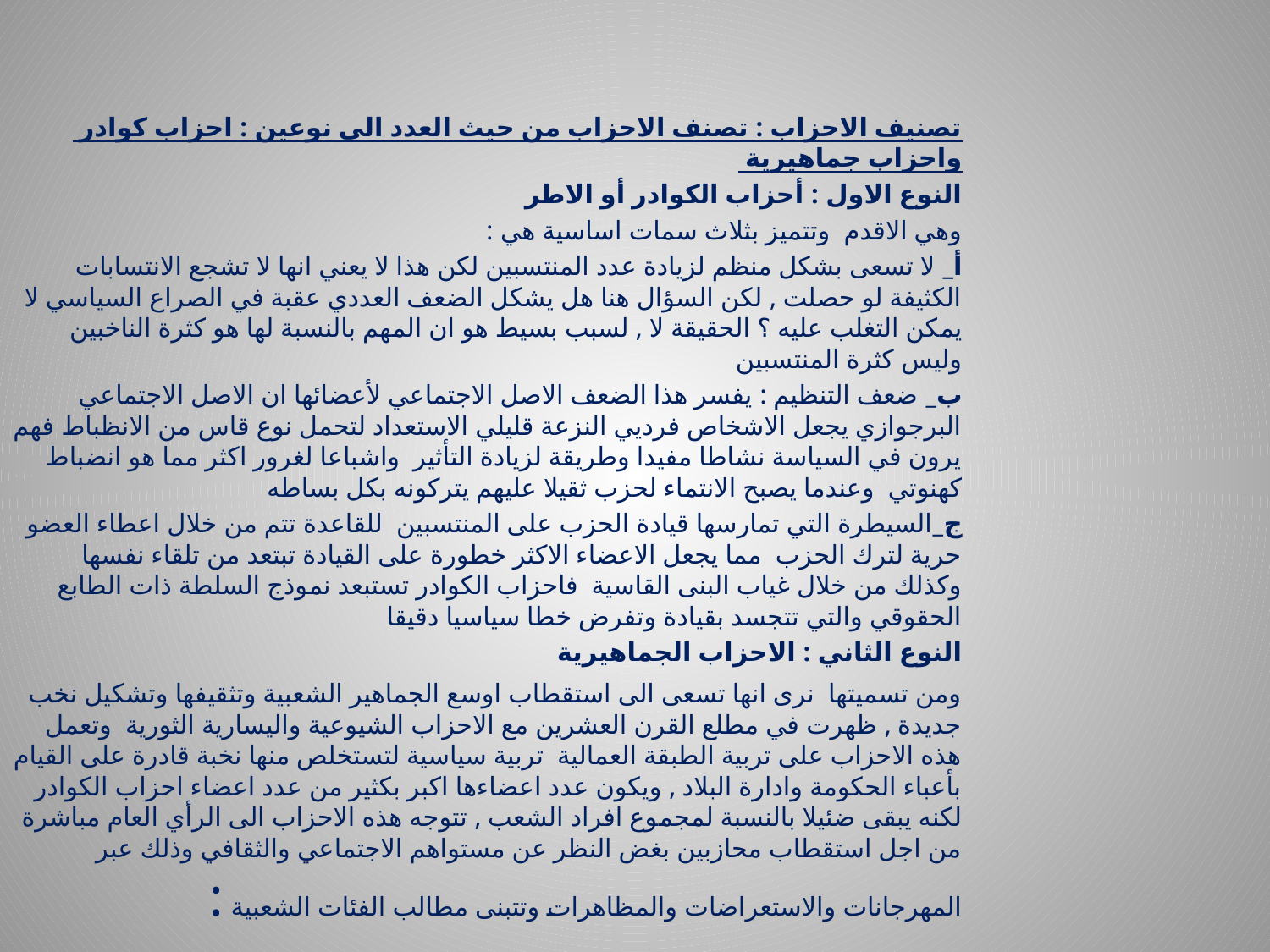

تصنيف الاحزاب : تصنف الاحزاب من حيث العدد الى نوعين : احزاب كوادر  واحزاب جماهيرية
النوع الاول : أحزاب الكوادر أو الاطر
وهي الاقدم  وتتميز بثلاث سمات اساسية هي :
أ_ لا تسعى بشكل منظم لزيادة عدد المنتسبين لكن هذا لا يعني انها لا تشجع الانتسابات  الكثيفة لو حصلت , لكن السؤال هنا هل يشكل الضعف العددي عقبة في الصراع السياسي لا يمكن التغلب عليه ؟ الحقيقة لا , لسبب بسيط هو ان المهم بالنسبة لها هو كثرة الناخبين وليس كثرة المنتسبين
ب_ ضعف التنظيم : يفسر هذا الضعف الاصل الاجتماعي لأعضائها ان الاصل الاجتماعي  البرجوازي يجعل الاشخاص فرديي النزعة قليلي الاستعداد لتحمل نوع قاس من الانظباط فهم يرون في السياسة نشاطا مفيدا وطريقة لزيادة التأثير  واشباعا لغرور اكثر مما هو انضباط كهنوتي  وعندما يصبح الانتماء لحزب ثقيلا عليهم يتركونه بكل بساطه
ج_السيطرة التي تمارسها قيادة الحزب على المنتسبين  للقاعدة تتم من خلال اعطاء العضو حرية لترك الحزب  مما يجعل الاعضاء الاكثر خطورة على القيادة تبتعد من تلقاء نفسها  وكذلك من خلال غياب البنى القاسية  فاحزاب الكوادر تستبعد نموذج السلطة ذات الطابع الحقوقي والتي تتجسد بقيادة وتفرض خطا سياسيا دقيقا
النوع الثاني : الاحزاب الجماهيرية
ومن تسميتها  نرى انها تسعى الى استقطاب اوسع الجماهير الشعبية وتثقيفها وتشكيل نخب جديدة , ظهرت في مطلع القرن العشرين مع الاحزاب الشيوعية واليسارية الثورية  وتعمل هذه الاحزاب على تربية الطبقة العمالية  تربية سياسية لتستخلص منها نخبة قادرة على القيام بأعباء الحكومة وادارة البلاد , ويكون عدد اعضاءها اكبر بكثير من عدد اعضاء احزاب الكوادر لكنه يبقى ضئيلا بالنسبة لمجموع افراد الشعب , تتوجه هذه الاحزاب الى الرأي العام مباشرة من اجل استقطاب محازبين بغض النظر عن مستواهم الاجتماعي والثقافي وذلك عبر المهرجانات والاستعراضات والمظاهرات وتتبنى مطالب الفئات الشعبية :